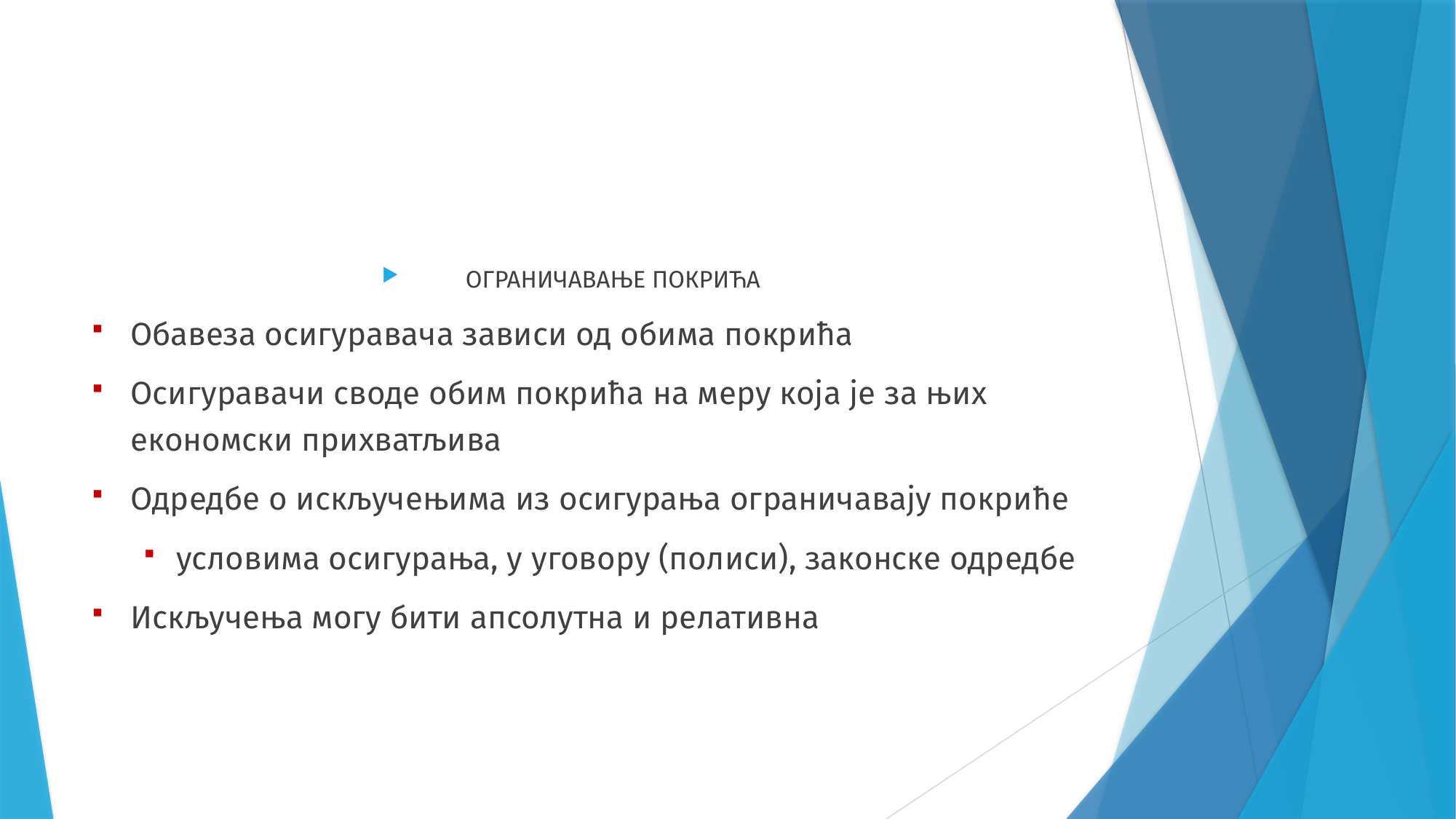

ОГРАНИЧАВАЊЕ ПОКРИЋА
Обавеза осигуравача зависи од обима покрића
Осигуравачи своде обим покрића на меру која је за њих економски прихватљива
Одредбе о искључењима из осигурања ограничавају покриће
условима осигурања, у уговору (полиси), законске одредбе
Искључења могу бити апсолутна и релативна